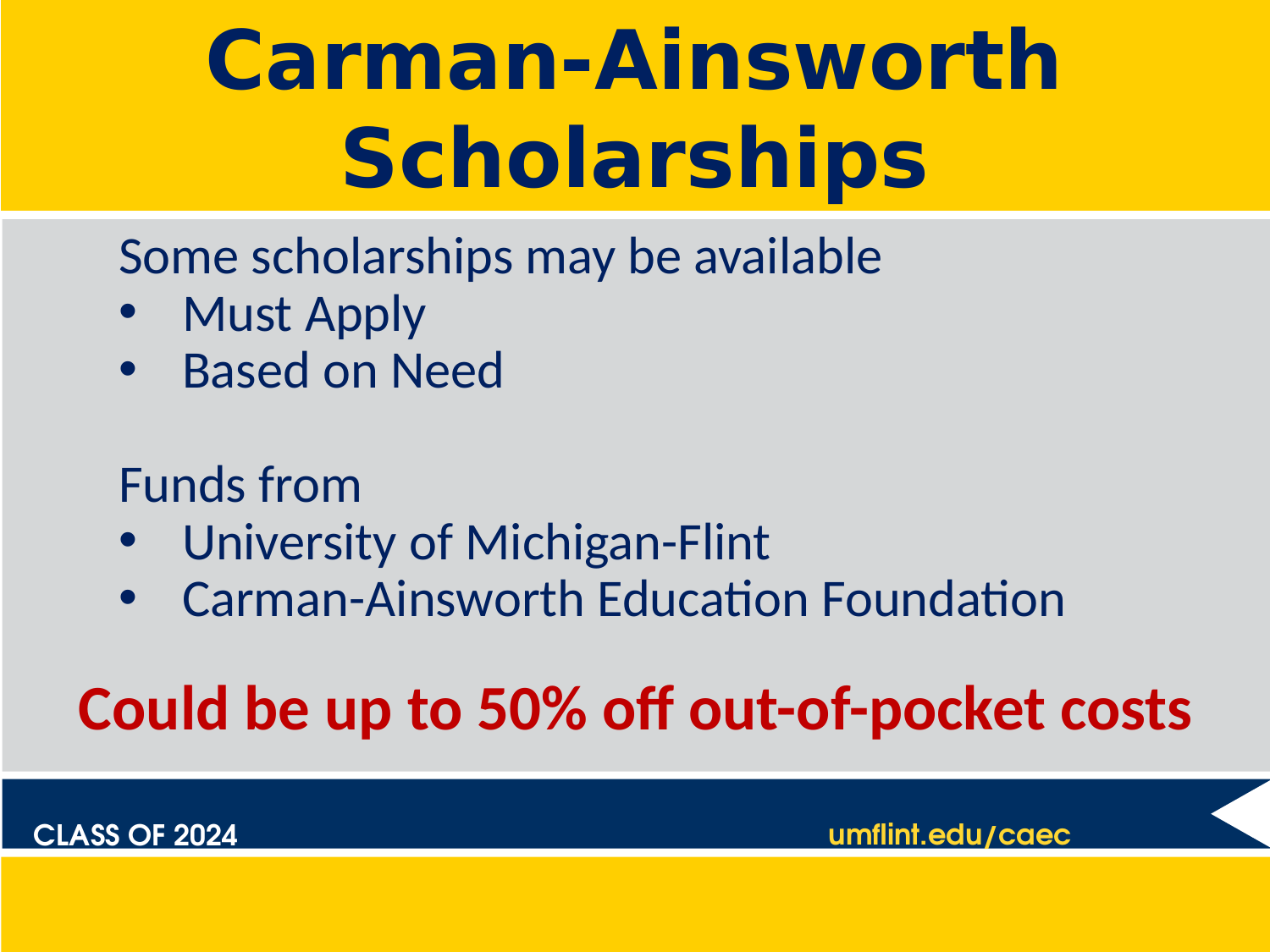

# Carman-Ainsworth Scholarships
Some scholarships may be available
Must Apply
Based on Need

Funds from
University of Michigan-Flint
Carman-Ainsworth Education Foundation

Could be up to 50% off out-of-pocket costs
umflint.edu/caec
CLASS OF 2024